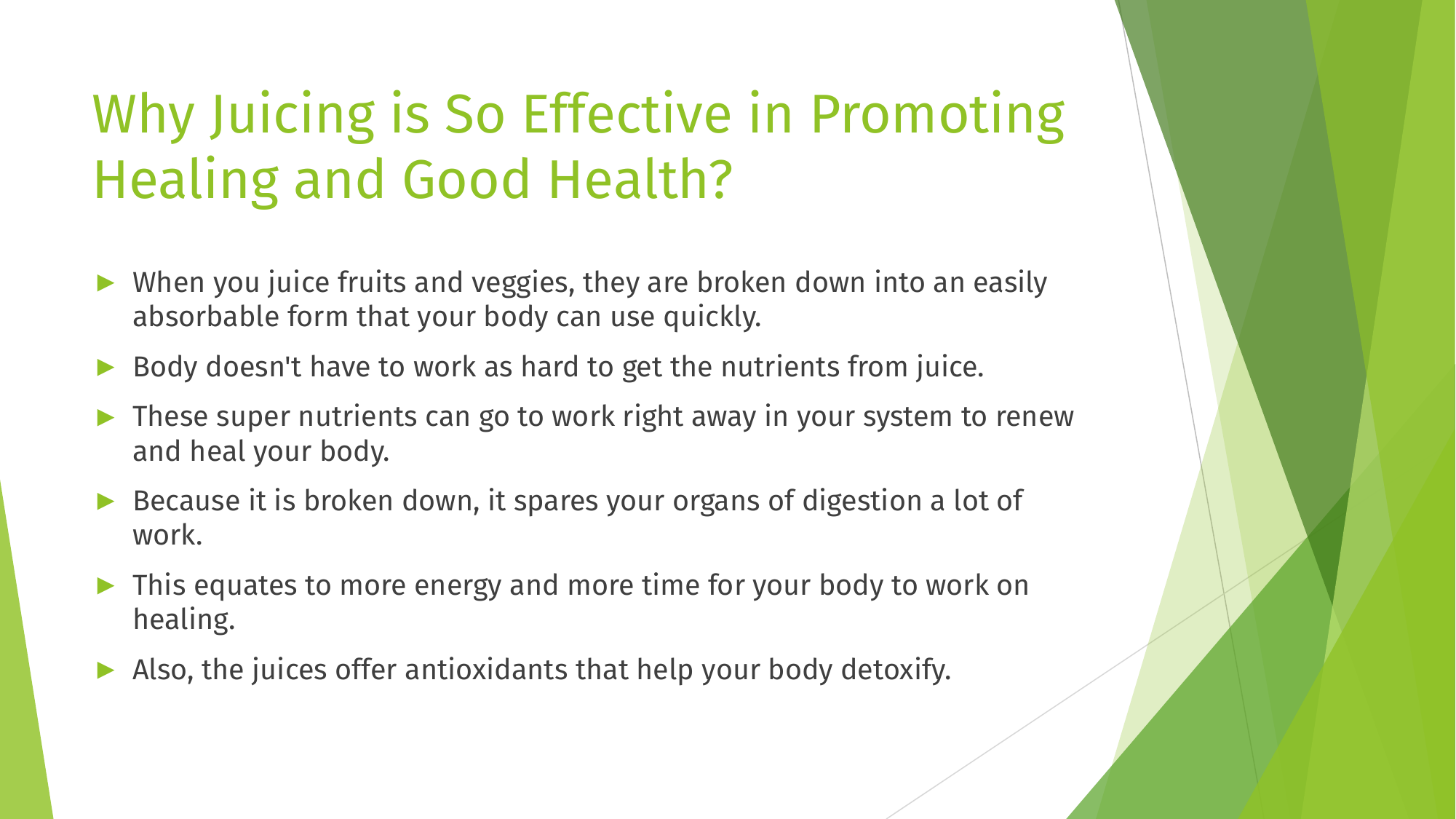

# Why Juicing is So Effective in Promoting Healing and Good Health?
When you juice fruits and veggies, they are broken down into an easily absorbable form that your body can use quickly.
Body doesn't have to work as hard to get the nutrients from juice.
These super nutrients can go to work right away in your system to renew and heal your body.
Because it is broken down, it spares your organs of digestion a lot of work.
This equates to more energy and more time for your body to work on healing.
Also, the juices offer antioxidants that help your body detoxify.